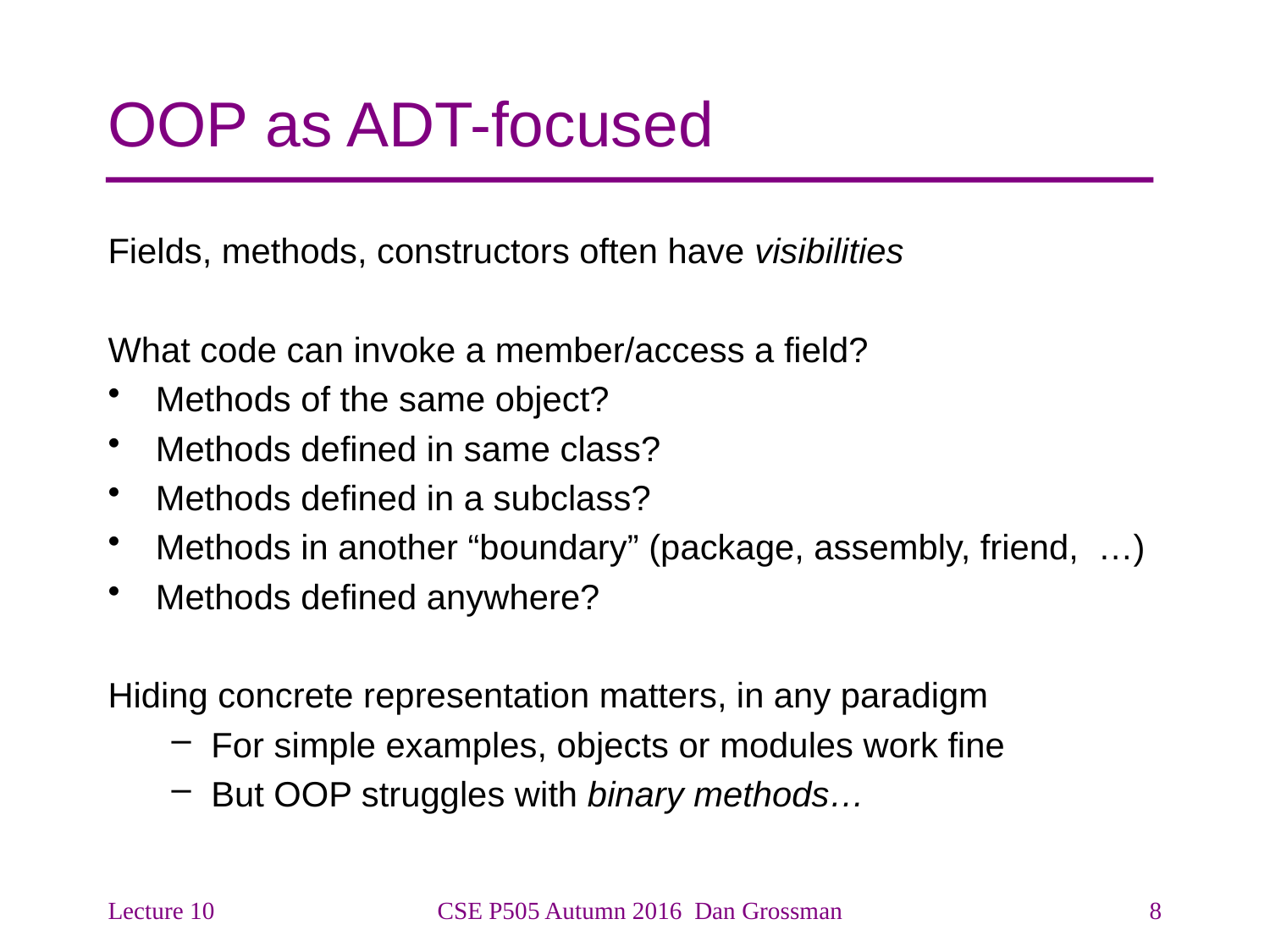

# OOP as ADT-focused
Fields, methods, constructors often have visibilities

What code can invoke a member/access a field?
Methods of the same object?
Methods defined in same class?
Methods defined in a subclass?
Methods in another “boundary” (package, assembly, friend,  …)
Methods defined anywhere?

Hiding concrete representation matters, in any paradigm
For simple examples, objects or modules work fine
But OOP struggles with binary methods…

Lecture 10
CSE P505 Autumn 2016  Dan Grossman
8